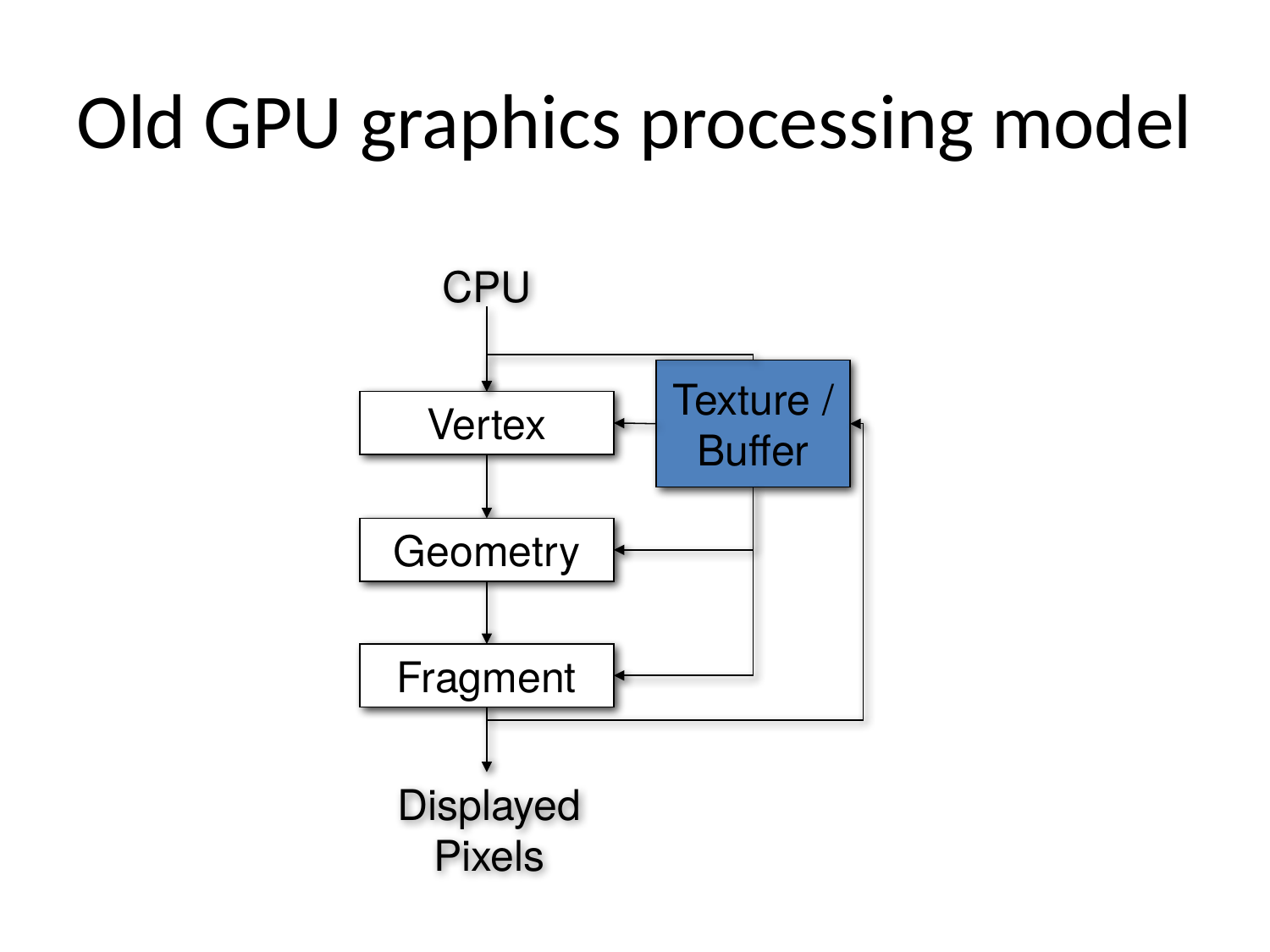

# Old GPU graphics processing model
CPU
Texture /
Buffer
Vertex
Geometry
Fragment
Displayed
Pixels